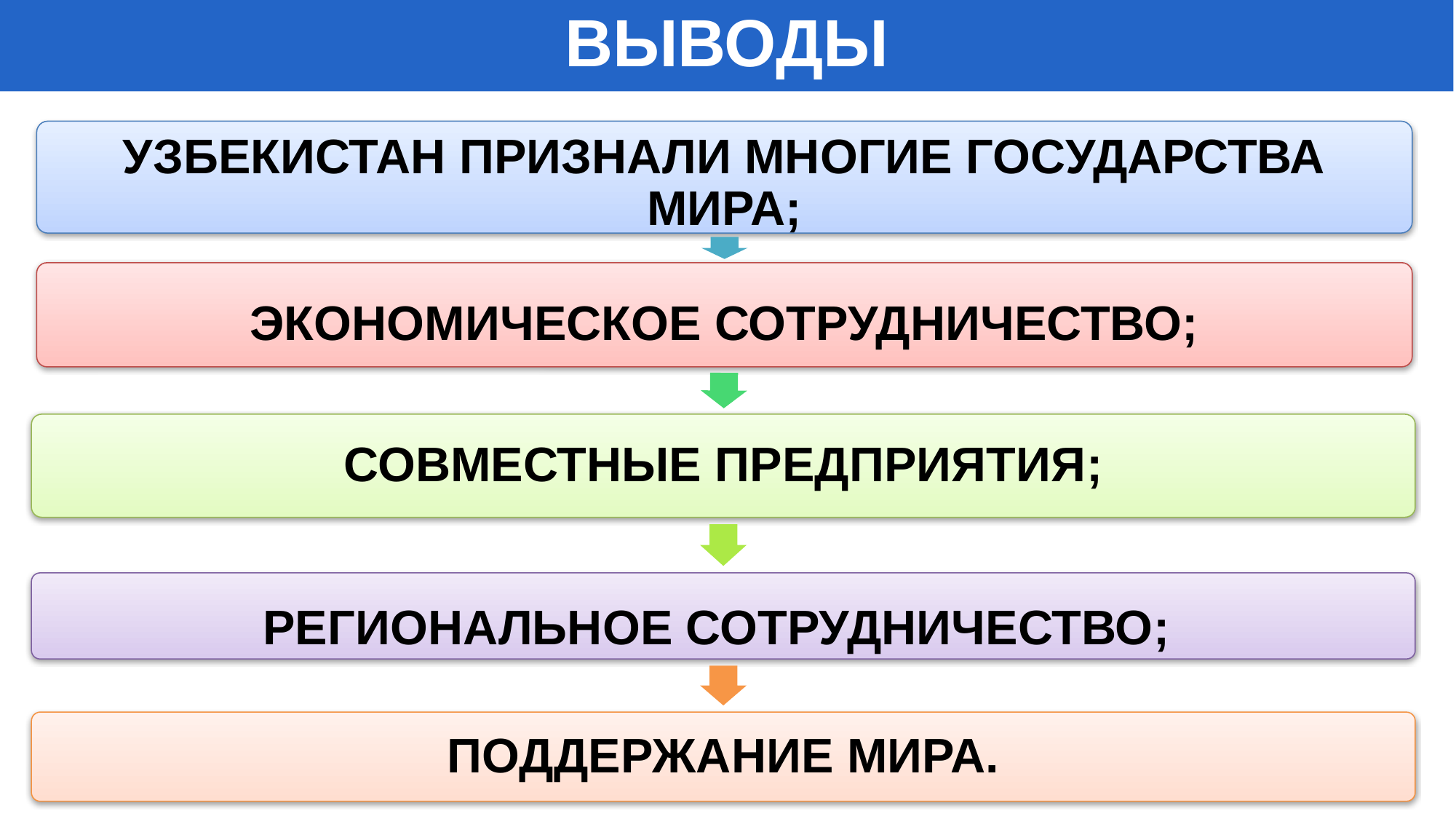

ВЫВОДЫ

УЗБЕКИСТАН ПРИЗНАЛИ МНОГИЕ ГОСУДАРСТВА МИРА;

ЭКОНОМИЧЕСКОЕ СОТРУДНИЧЕСТВО;

СОВМЕСТНЫЕ ПРЕДПРИЯТИЯ;

РЕГИОНАЛЬНОЕ СОТРУДНИЧЕСТВО;

ПОДДЕРЖАНИЕ МИРА.